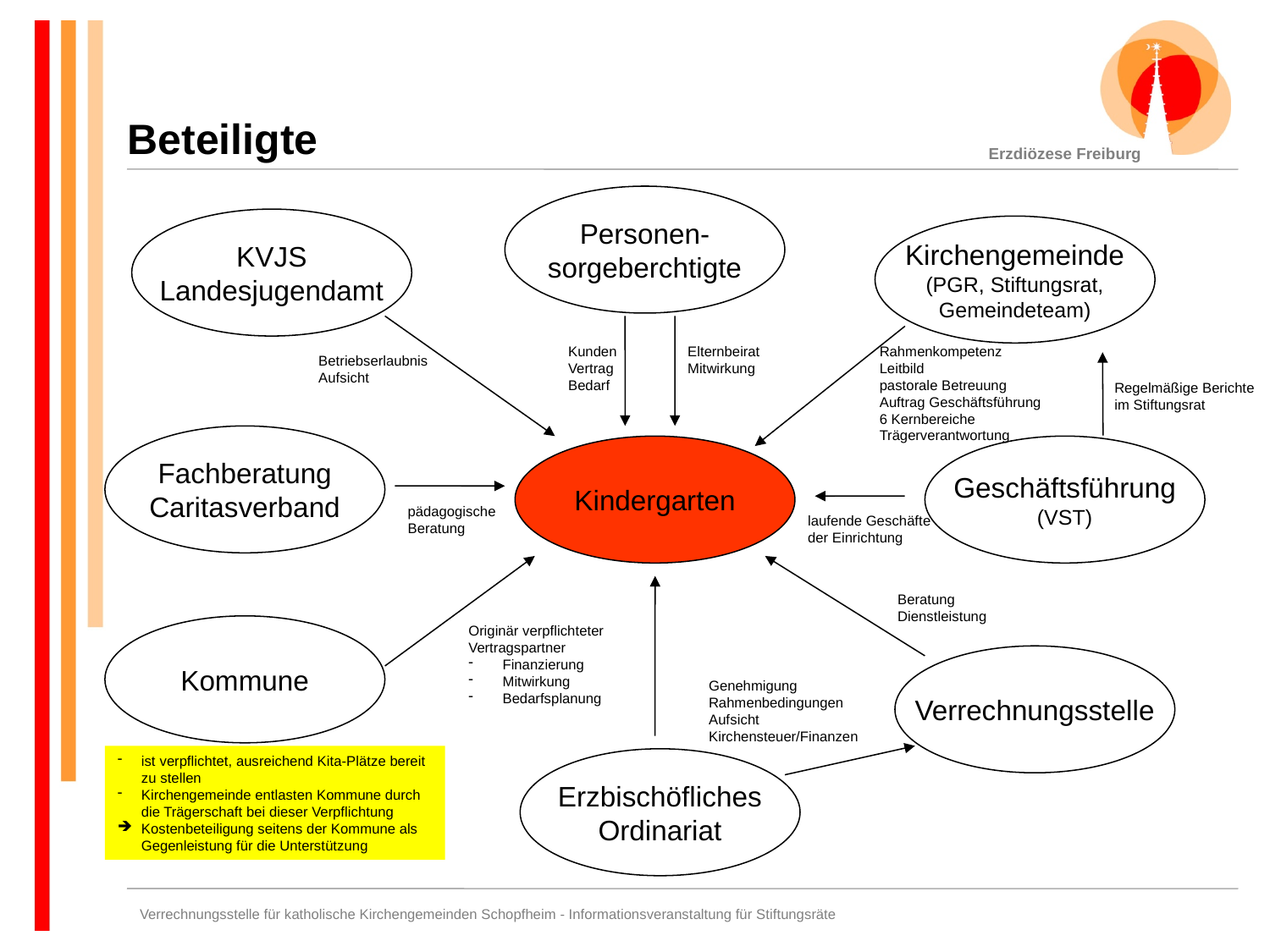

# Beteiligte
Personen-
sorgeberchtigte
KVJS
Landesjugendamt
Kirchengemeinde
(PGR, Stiftungsrat,
Gemeindeteam)

Rahmenkompetenz
Leitbild
pastorale Betreuung
Auftrag Geschäftsführung
6 Kernbereiche
Trägerverantwortung
Kunden
Vertrag
Bedarf
Elternbeirat
Mitwirkung
Betriebserlaubnis
Aufsicht

Regelmäßige Berichte
im Stiftungsrat
Fachberatung
Caritasverband
Kindergarten
Geschäftsführung
(VST)

pädagogische
Beratung

laufende Geschäfte
der Einrichtung

Beratung
Dienstleistung
Originär verpflichteter
Vertragspartner
 Finanzierung
 Mitwirkung
 Bedarfsplanung
Kommune
Verrechnungsstelle
Genehmigung
Rahmenbedingungen
Aufsicht
Kirchensteuer/Finanzen

ist verpflichtet, ausreichend Kita-Plätze bereit zu stellen
Kirchengemeinde entlasten Kommune durch die Trägerschaft bei dieser Verpflichtung
Kostenbeteiligung seitens der Kommune als Gegenleistung für die Unterstützung
Erzbischöfliches
Ordinariat
Verrechnungsstelle für katholische Kirchengemeinden Schopfheim - Informationsveranstaltung für Stiftungsräte